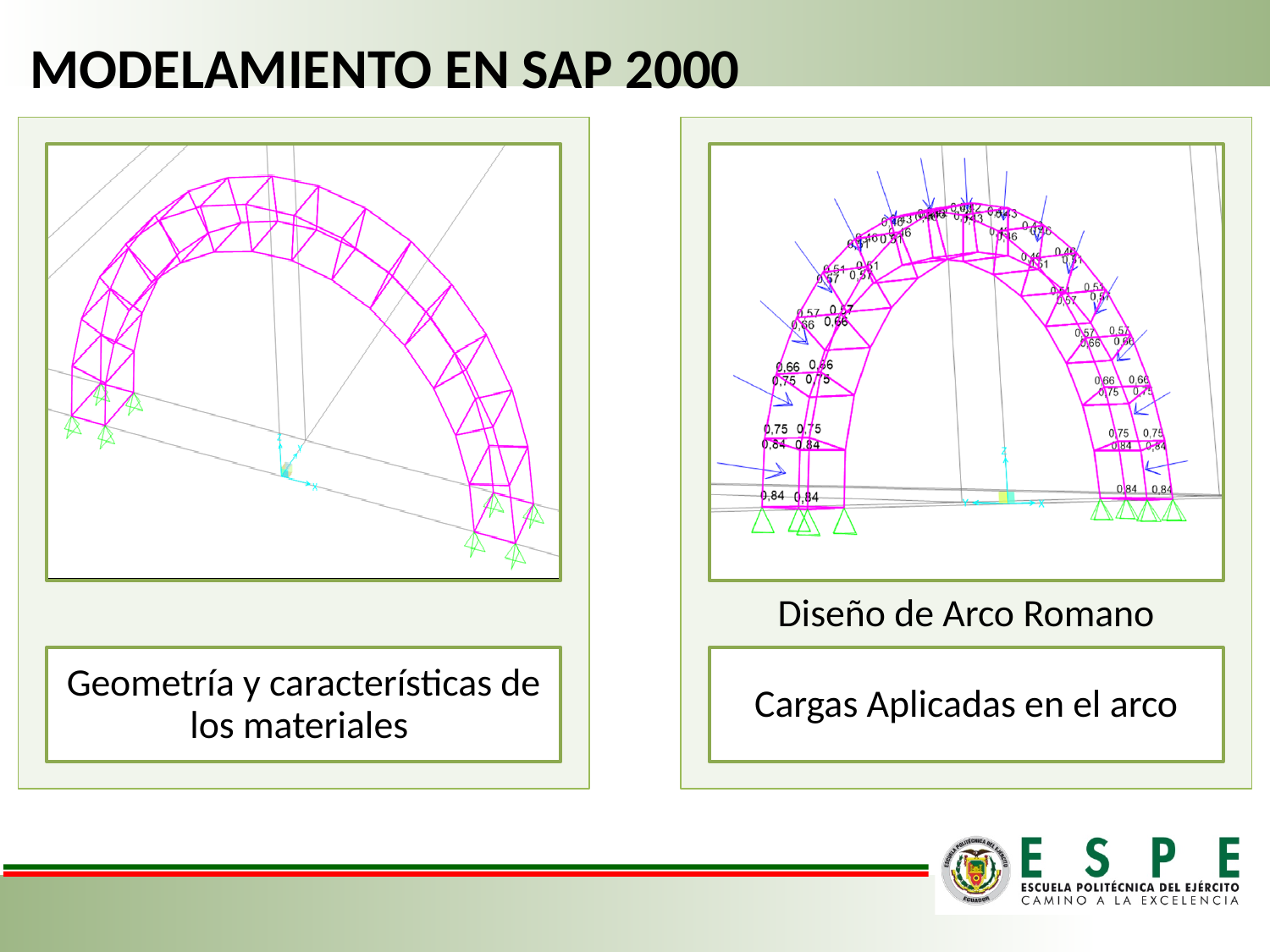

Geometría y características de los materiales

Cargas Aplicadas en el arco
Diseño de Arco Romano
MODELAMIENTO EN SAP 2000